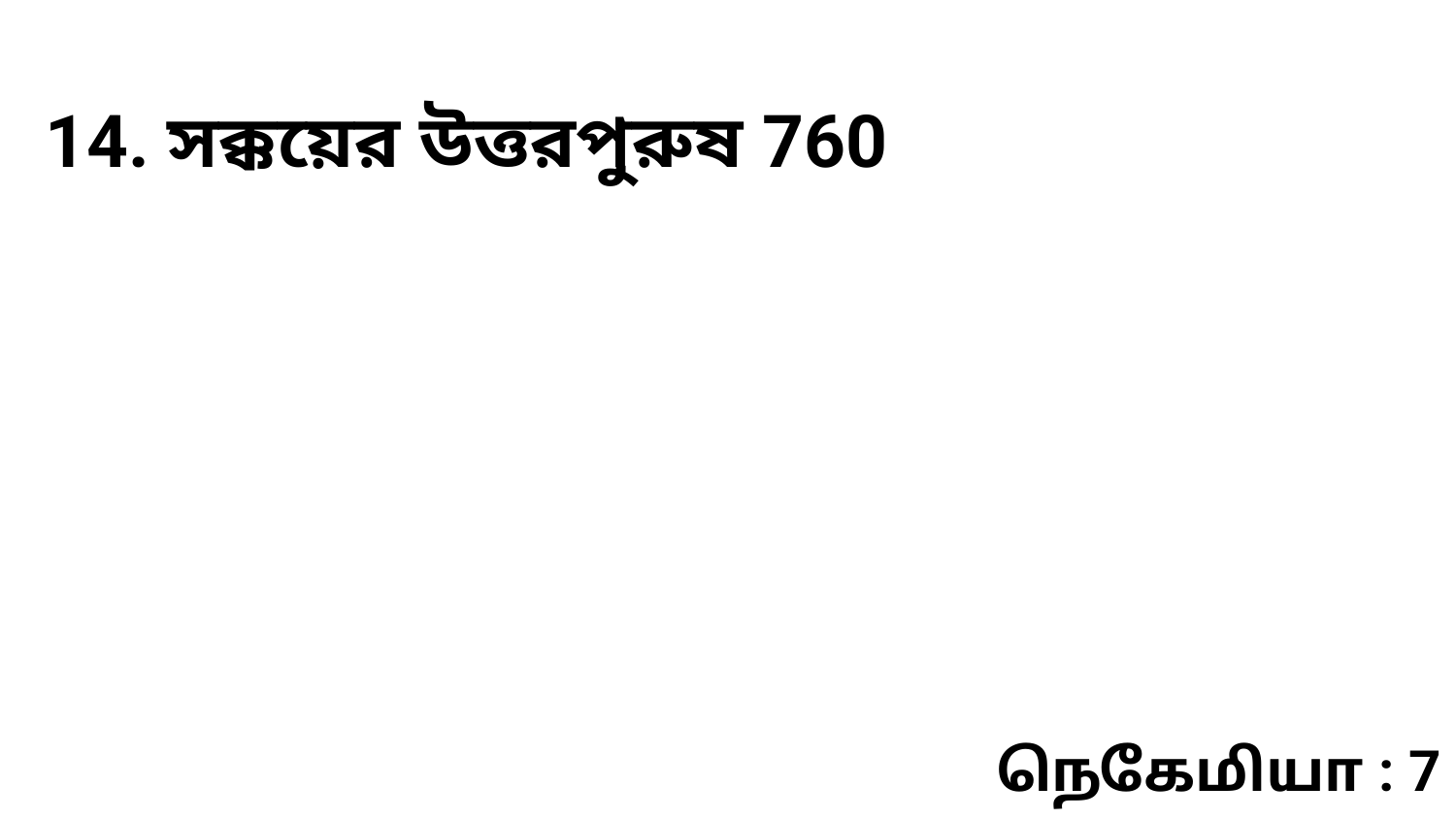

14. সক্কয়ের উত্তরপুরুষ 760
நெகேமியா : 7